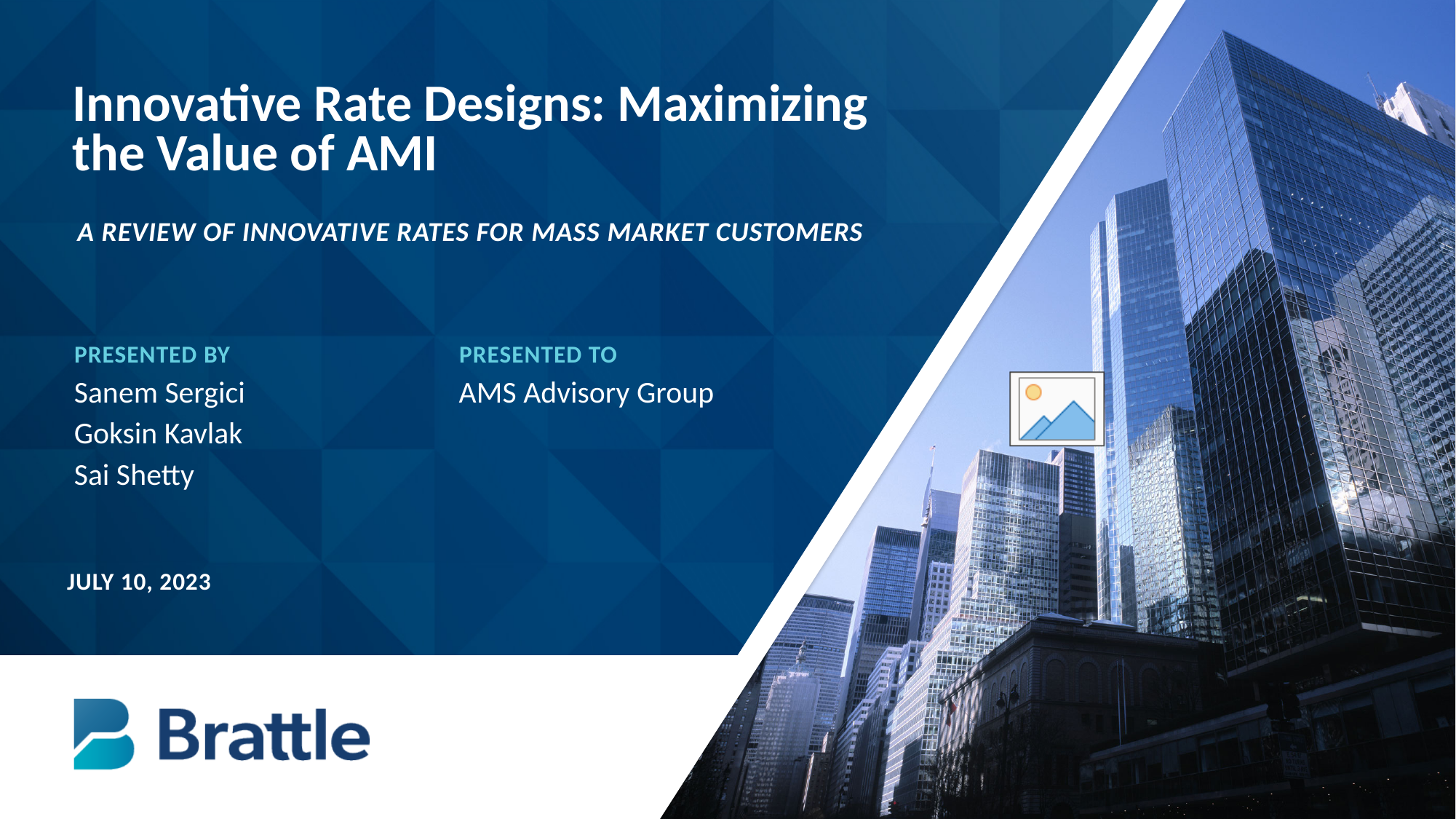

# Innovative Rate Designs: Maximizing the Value of AMI
A review of innovative Rates for mass market customers
Presented By
Sanem Sergici
Goksin Kavlak
Sai Shetty
Presented To
AMS Advisory Group
July 10, 2023